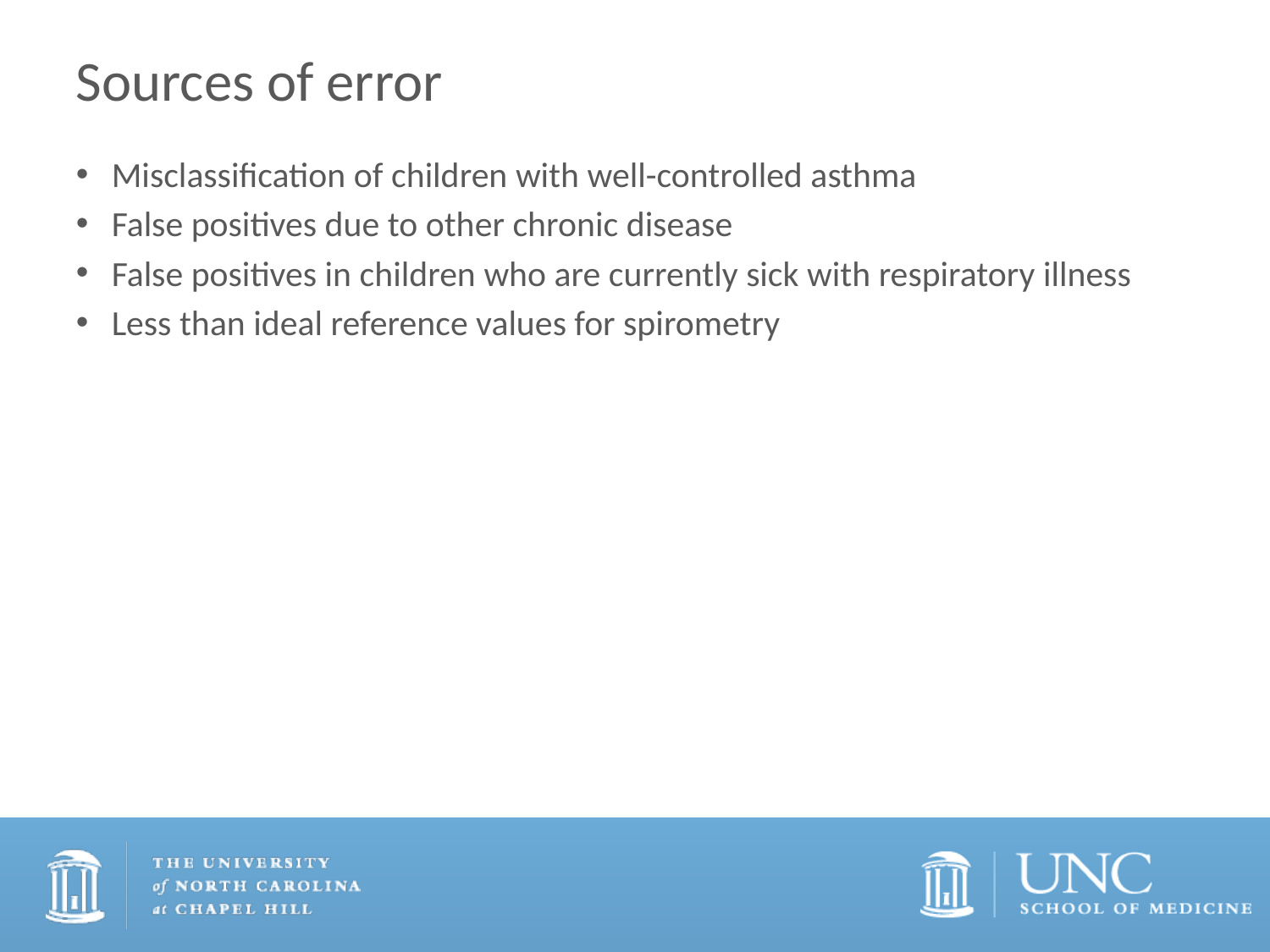

# Sources of error
Misclassification of children with well-controlled asthma
False positives due to other chronic disease
False positives in children who are currently sick with respiratory illness
Less than ideal reference values for spirometry